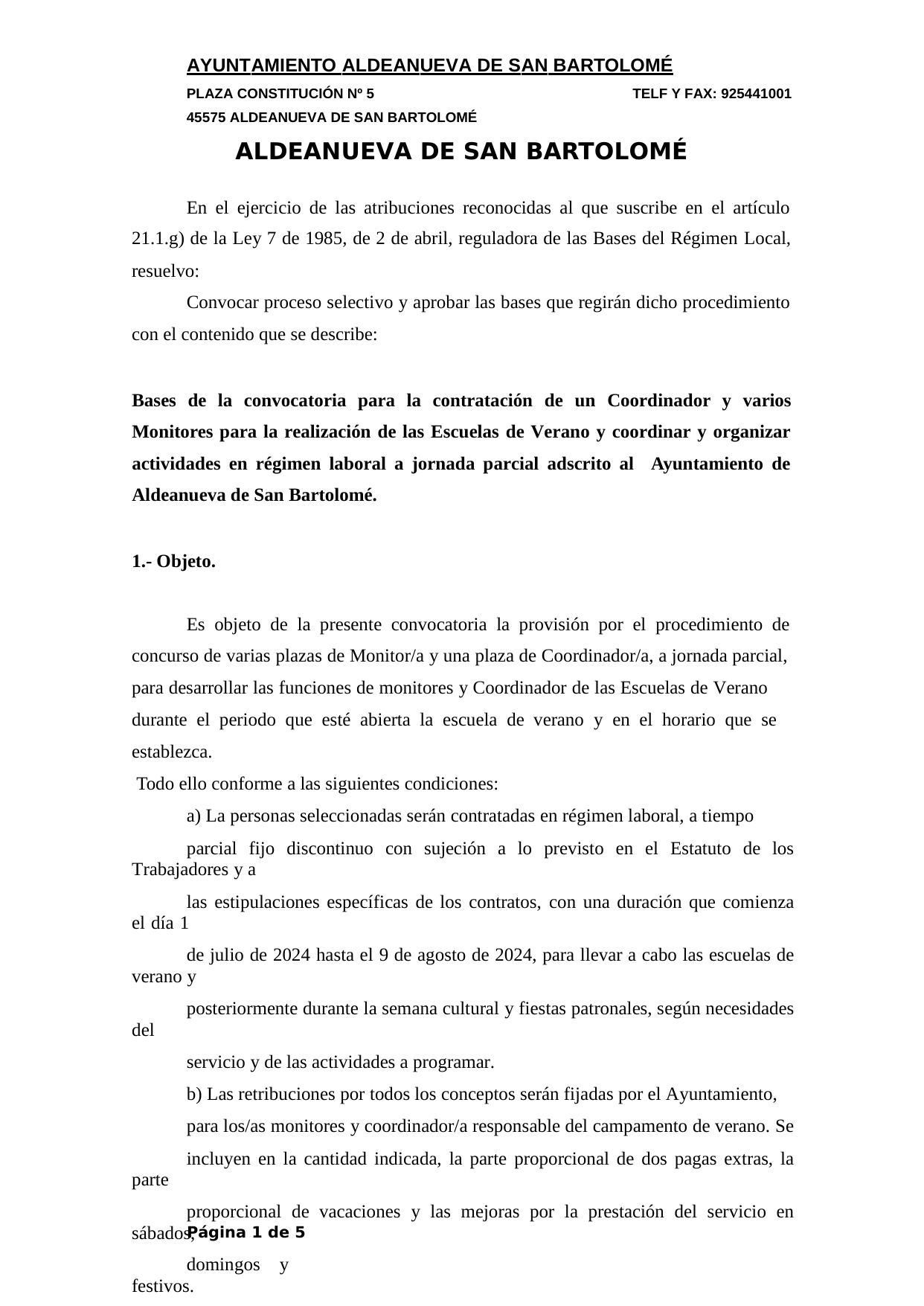

AYUNTAMIENTO ALDEANUEVA DE SAN BARTOLOMÉ
PLAZA CONSTITUCIÓN Nº 5
45575 ALDEANUEVA DE SAN BARTOLOMÉ
TELF Y FAX: 925441001
ALDEANUEVA DE SAN BARTOLOMÉ
En el ejercicio de las atribuciones reconocidas al que suscribe en el artículo
21.1.g) de la Ley 7 de 1985, de 2 de abril, reguladora de las Bases del Régimen Local,
resuelvo:
Convocar proceso selectivo y aprobar las bases que regirán dicho procedimiento
con el contenido que se describe:
Bases  de  la  convocatoria  para  la  contratación  de  un  Coordinador  y  varios
Monitores para la realización de las Escuelas de Verano y coordinar y organizar
actividades en régimen laboral a jornada parcial adscrito al   Ayuntamiento de
Aldeanueva de San Bartolomé.
1.- Objeto.
Es  objeto  de  la presente convocatoria  la provisión  por el  procedimiento  de
concurso de varias plazas de Monitor/a y una plaza de Coordinador/a, a jornada parcial,
para desarrollar las funciones de monitores y Coordinador de las Escuelas de Verano
durante  el  periodo  que  esté  abierta  la  escuela  de  verano  y  en  el  horario  que  se
establezca.
Todo ello conforme a las siguientes condiciones:
a) La personas seleccionadas serán contratadas en régimen laboral, a tiempo
parcial fijo discontinuo con sujeción a lo previsto en el Estatuto de los Trabajadores y a
las estipulaciones específicas de los contratos, con una duración que comienza el día 1
de julio de 2024 hasta el 9 de agosto de 2024, para llevar a cabo las escuelas de verano y
posteriormente durante la semana cultural y fiestas patronales, según necesidades del
servicio y de las actividades a programar.
b) Las retribuciones por todos los conceptos serán fijadas por el Ayuntamiento,
para los/as monitores y coordinador/a responsable del campamento de verano. Se
incluyen en la cantidad indicada, la parte proporcional de dos pagas extras, la parte
proporcional de vacaciones y las mejoras por la prestación del servicio en sábados,
domingos y festivos.
Página 1 de 5